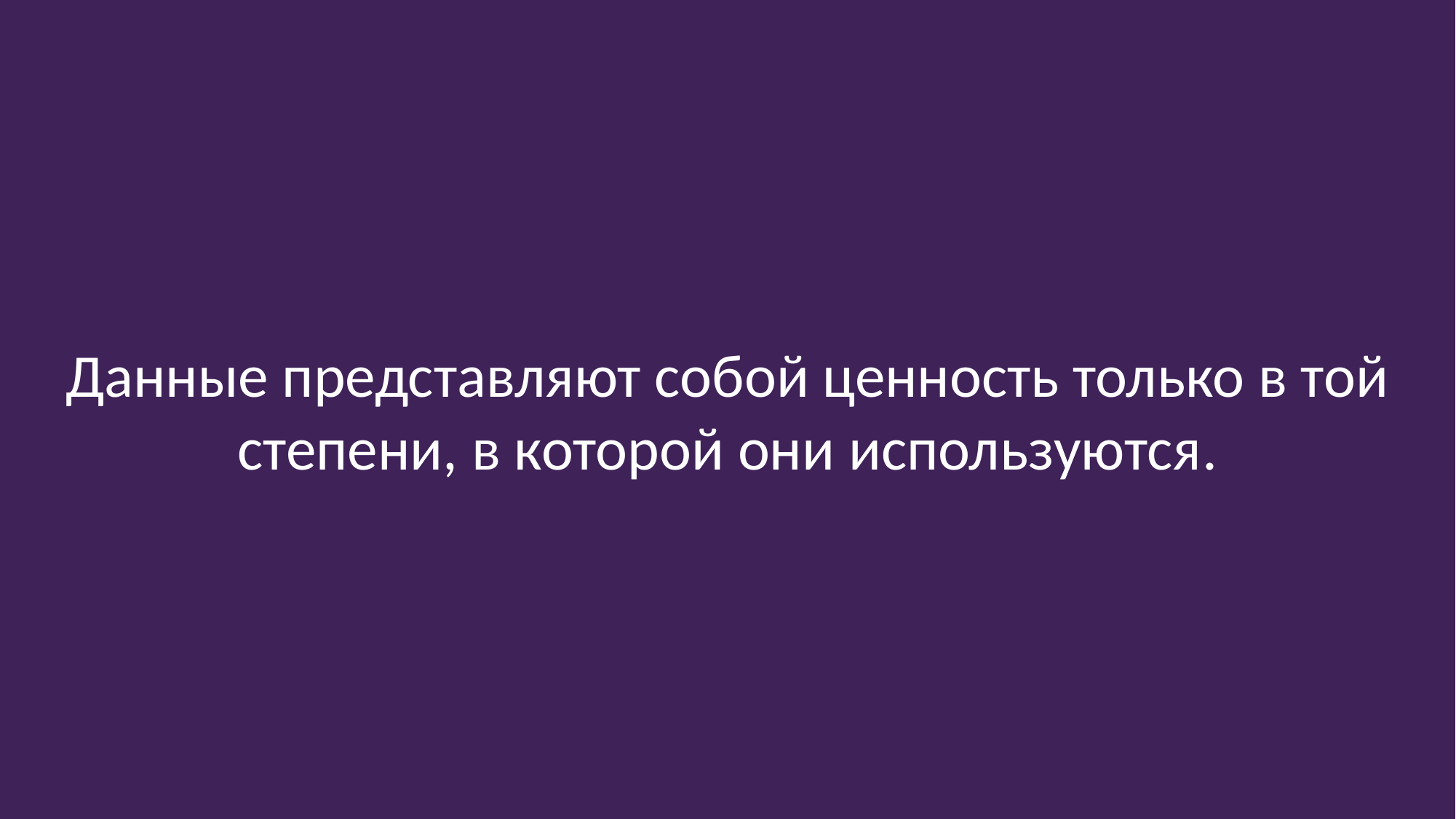

Данные представляют собой ценность только в той степени, в которой они используются.